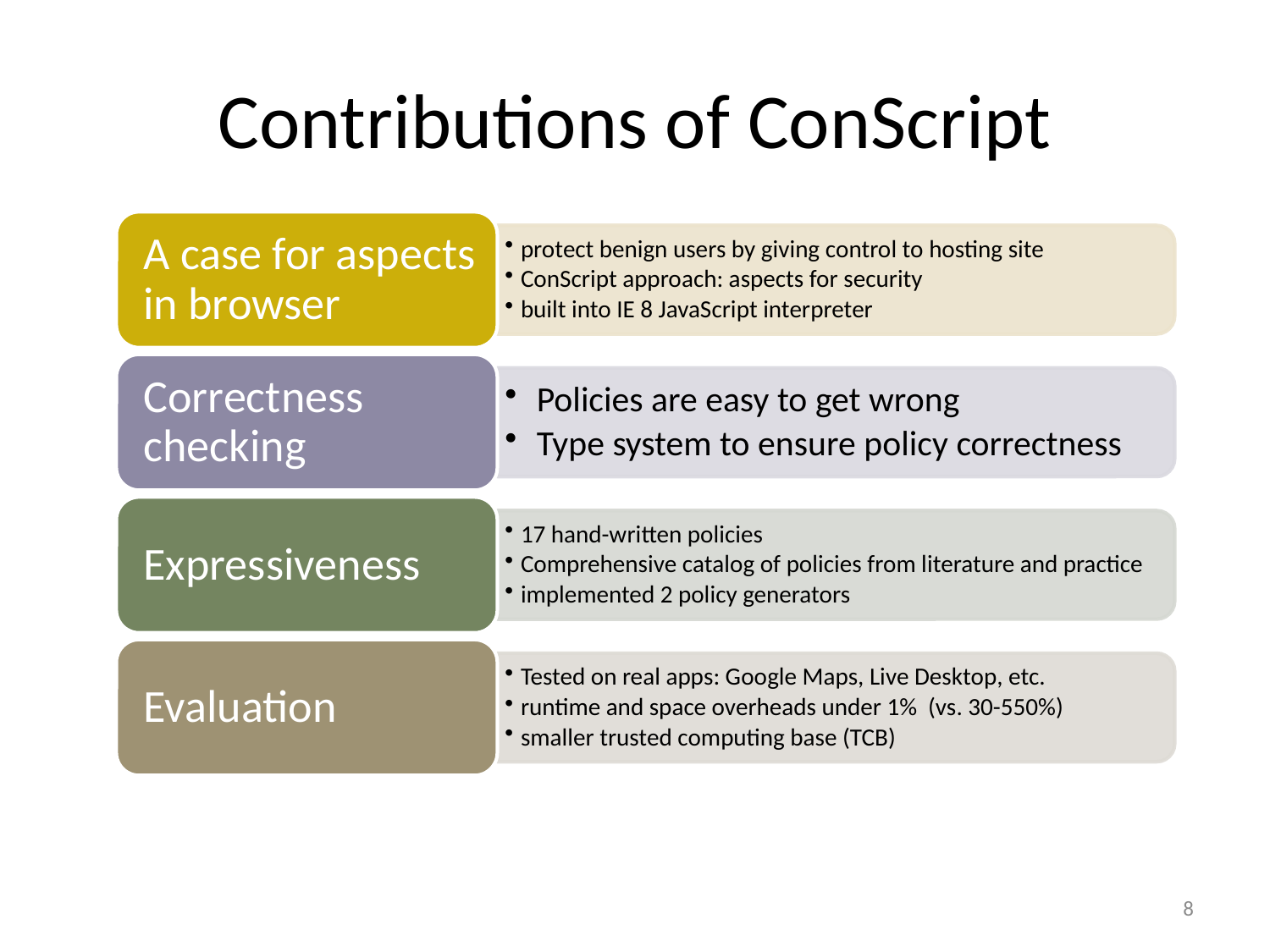

# Contributions of ConScript
protect benign users by giving control to hosting site
ConScript approach: aspects for security
built into IE 8 JavaScript interpreter
A case for aspects in browser
Policies are easy to get wrong
Type system to ensure policy correctness
Correctness checking
17 hand-written policies
Comprehensive catalog of policies from literature and practice
implemented 2 policy generators
Expressiveness
Tested on real apps: Google Maps, Live Desktop, etc.
runtime and space overheads under 1%  (vs. 30-550%)
smaller trusted computing base (TCB)
Evaluation
8